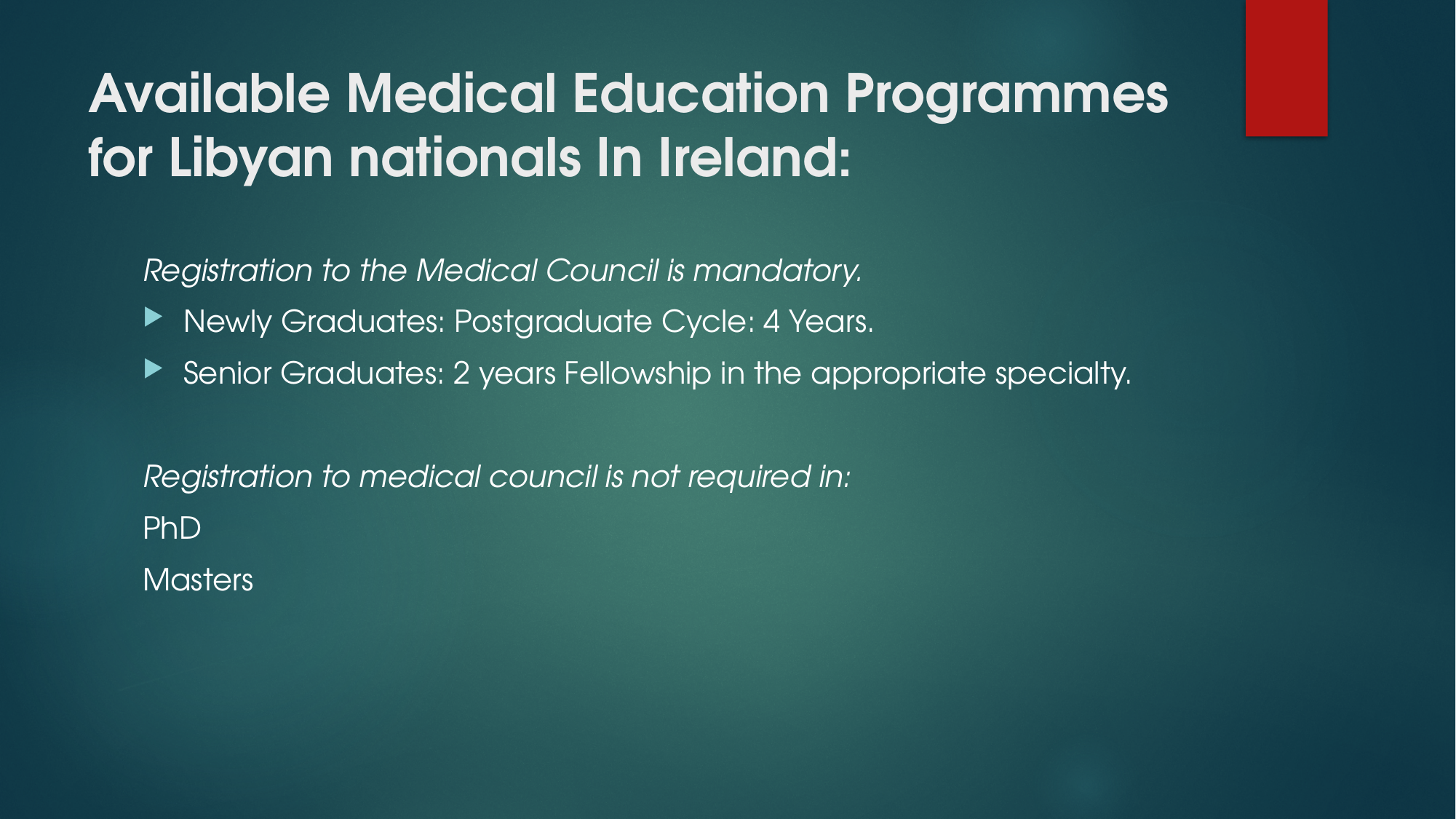

# Available Medical Education Programmes for Libyan nationals In Ireland:
Registration to the Medical Council is mandatory.
Newly Graduates: Postgraduate Cycle: 4 Years.
Senior Graduates: 2 years Fellowship in the appropriate specialty.

Registration to medical council is not required in:
PhD
Masters